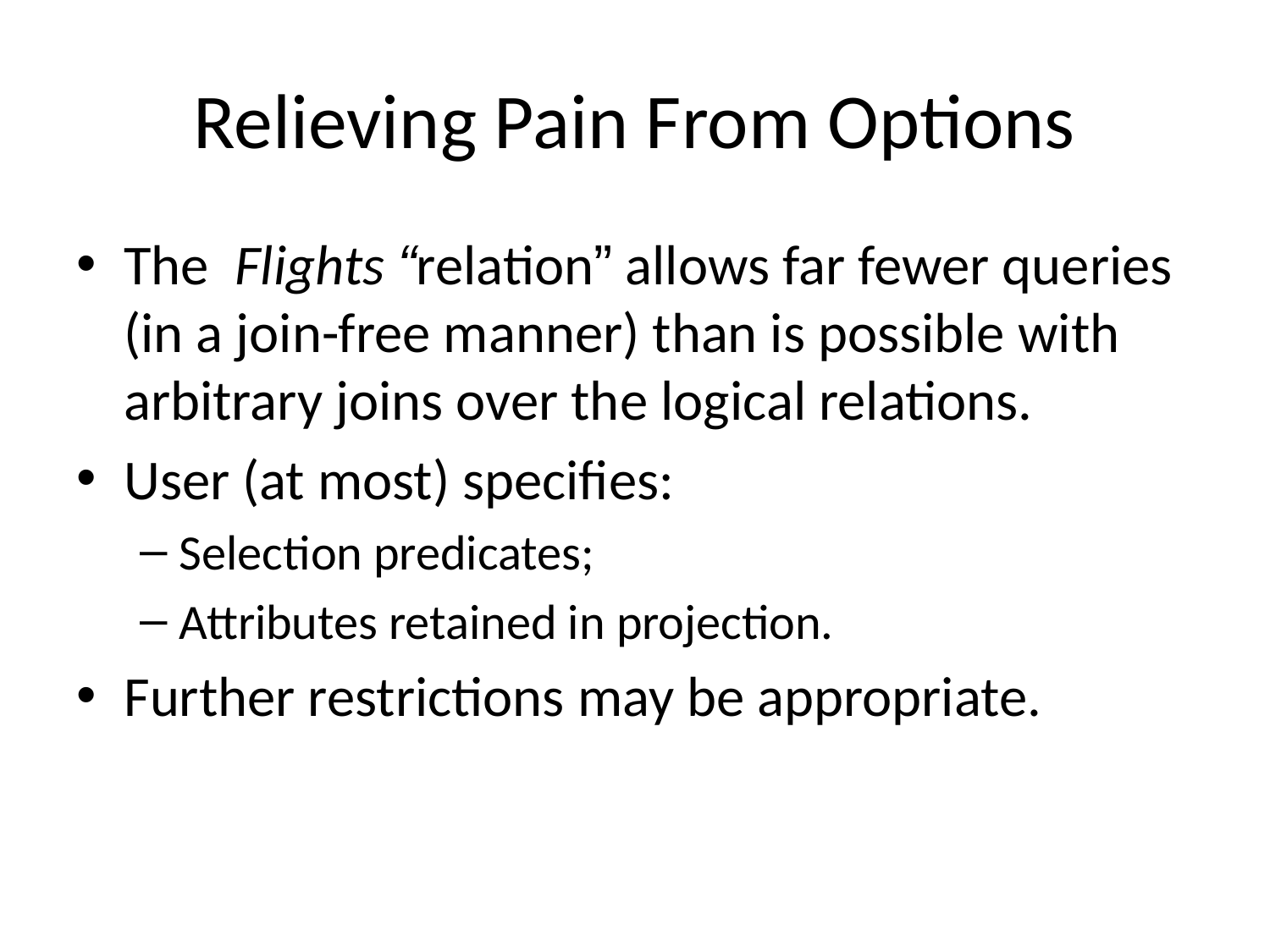

# Relieving Pain From Options
The  Flights “relation” allows far fewer queries (in a join-free manner) than is possible with arbitrary joins over the logical relations.
User (at most) specifies:
Selection predicates;
Attributes retained in projection.
Further restrictions may be appropriate.